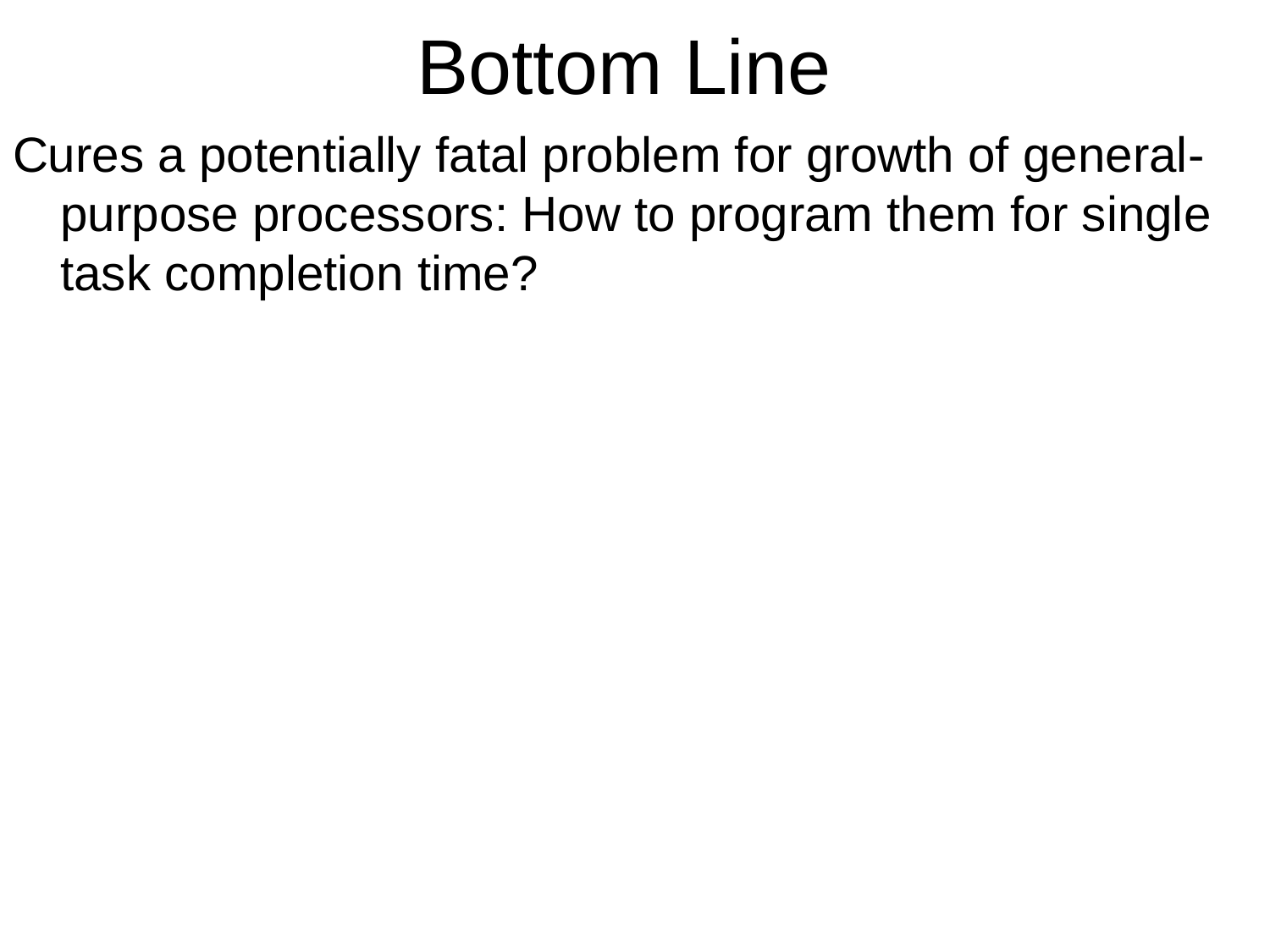

# Bottom Line
Cures a potentially fatal problem for growth of general-purpose processors: How to program them for single task completion time?